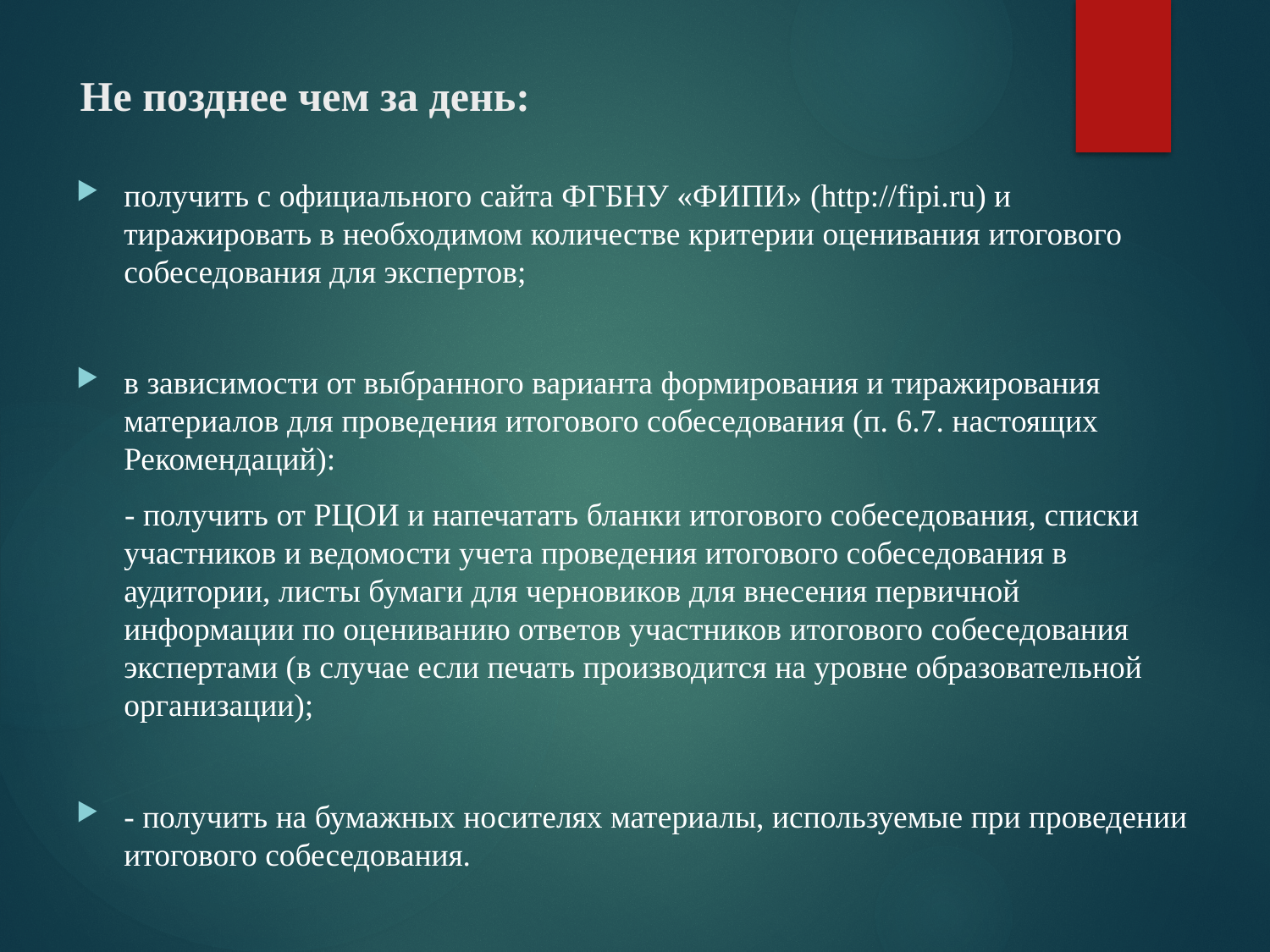

# Не позднее чем за день:
получить с официального сайта ФГБНУ «ФИПИ» (http://fipi.ru) и тиражировать в необходимом количестве критерии оценивания итогового собеседования для экспертов;

в зависимости от выбранного варианта формирования и тиражирования материалов для проведения итогового собеседования (п. 6.7. настоящих Рекомендаций):
      - получить от РЦОИ и напечатать бланки итогового собеседования, списки участников и ведомости учета проведения итогового собеседования в аудитории, листы бумаги для черновиков для внесения первичной информации по оцениванию ответов участников итогового собеседования экспертами (в случае если печать производится на уровне образовательной организации);

- получить на бумажных носителях материалы, используемые при проведении итогового собеседования.